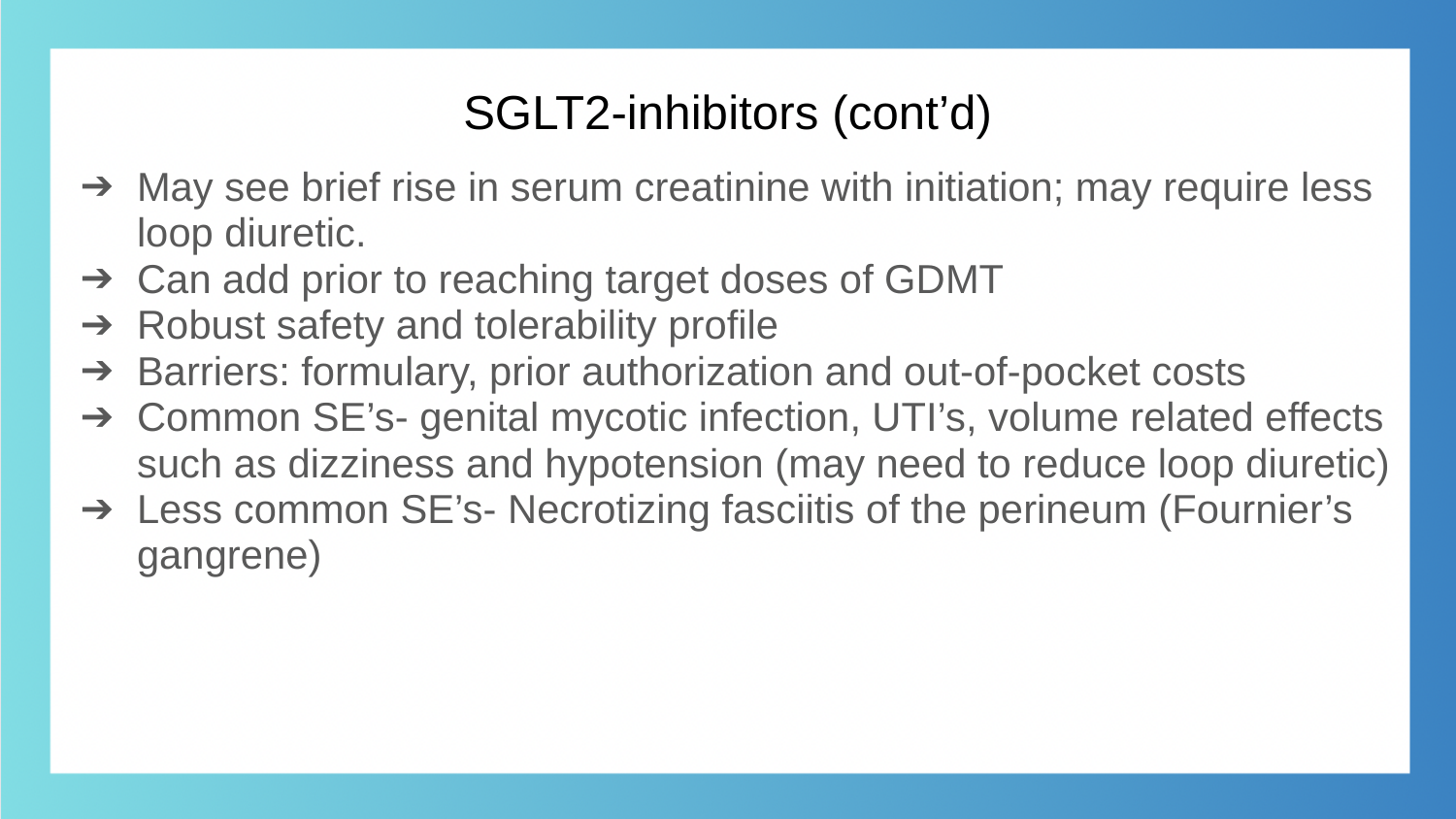

# SGLT2-inhibitors (cont’d)

May see brief rise in serum creatinine with initiation; may require less loop diuretic.
Can add prior to reaching target doses of GDMT
Robust safety and tolerability profile
Barriers: formulary, prior authorization and out-of-pocket costs
Common SE’s- genital mycotic infection, UTI’s, volume related effects such as dizziness and hypotension (may need to reduce loop diuretic)
Less common SE’s- Necrotizing fasciitis of the perineum (Fournier’s gangrene)